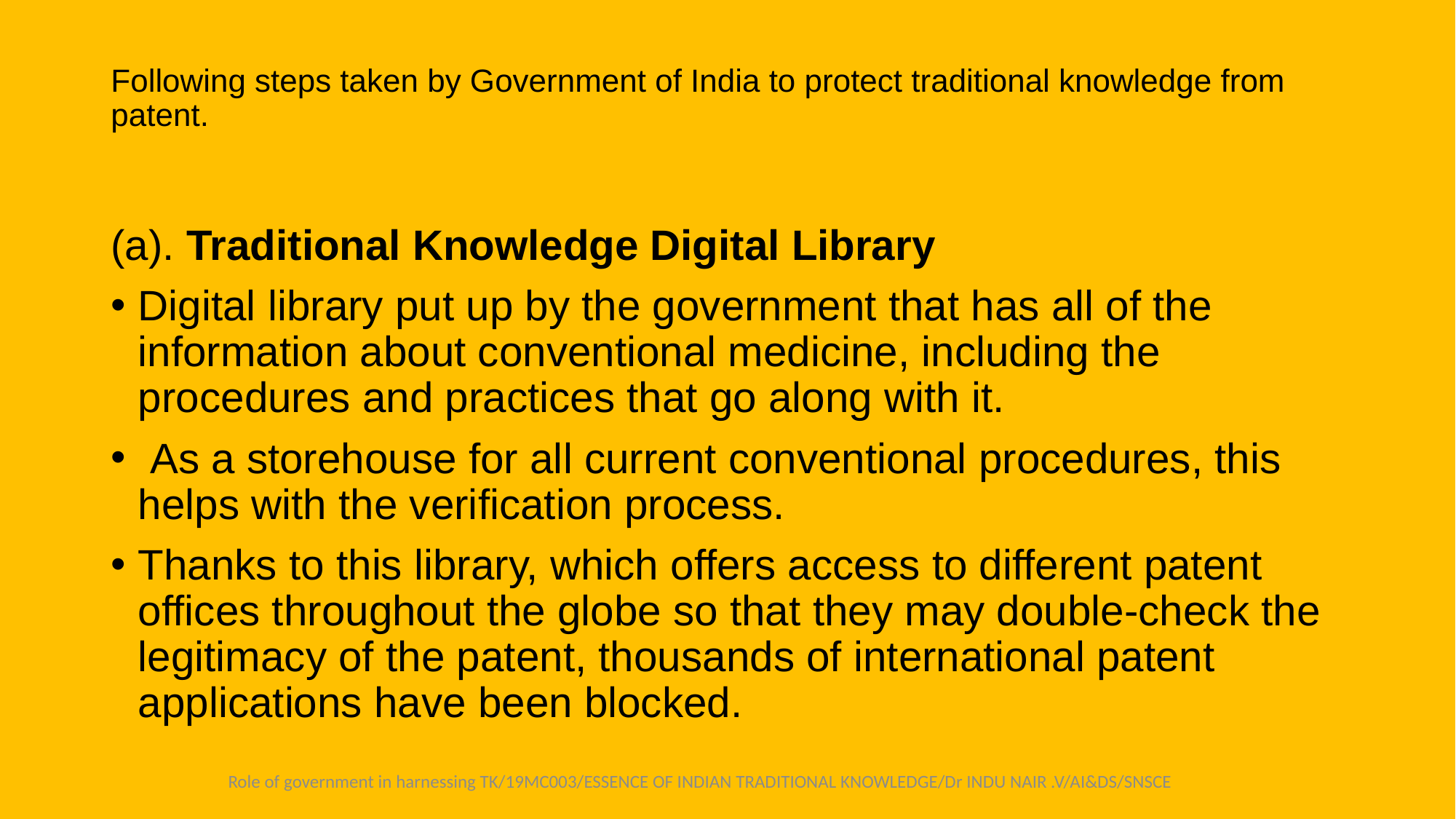

# Following steps taken by Government of India to protect traditional knowledge from patent.
(a). Traditional Knowledge Digital Library
Digital library put up by the government that has all of the information about conventional medicine, including the procedures and practices that go along with it.
 As a storehouse for all current conventional procedures, this helps with the verification process.
Thanks to this library, which offers access to different patent offices throughout the globe so that they may double-check the legitimacy of the patent, thousands of international patent applications have been blocked.

Role of government in harnessing TK/19MC003/ESSENCE OF INDIAN TRADITIONAL KNOWLEDGE/Dr INDU NAIR .V/AI&DS/SNSCE